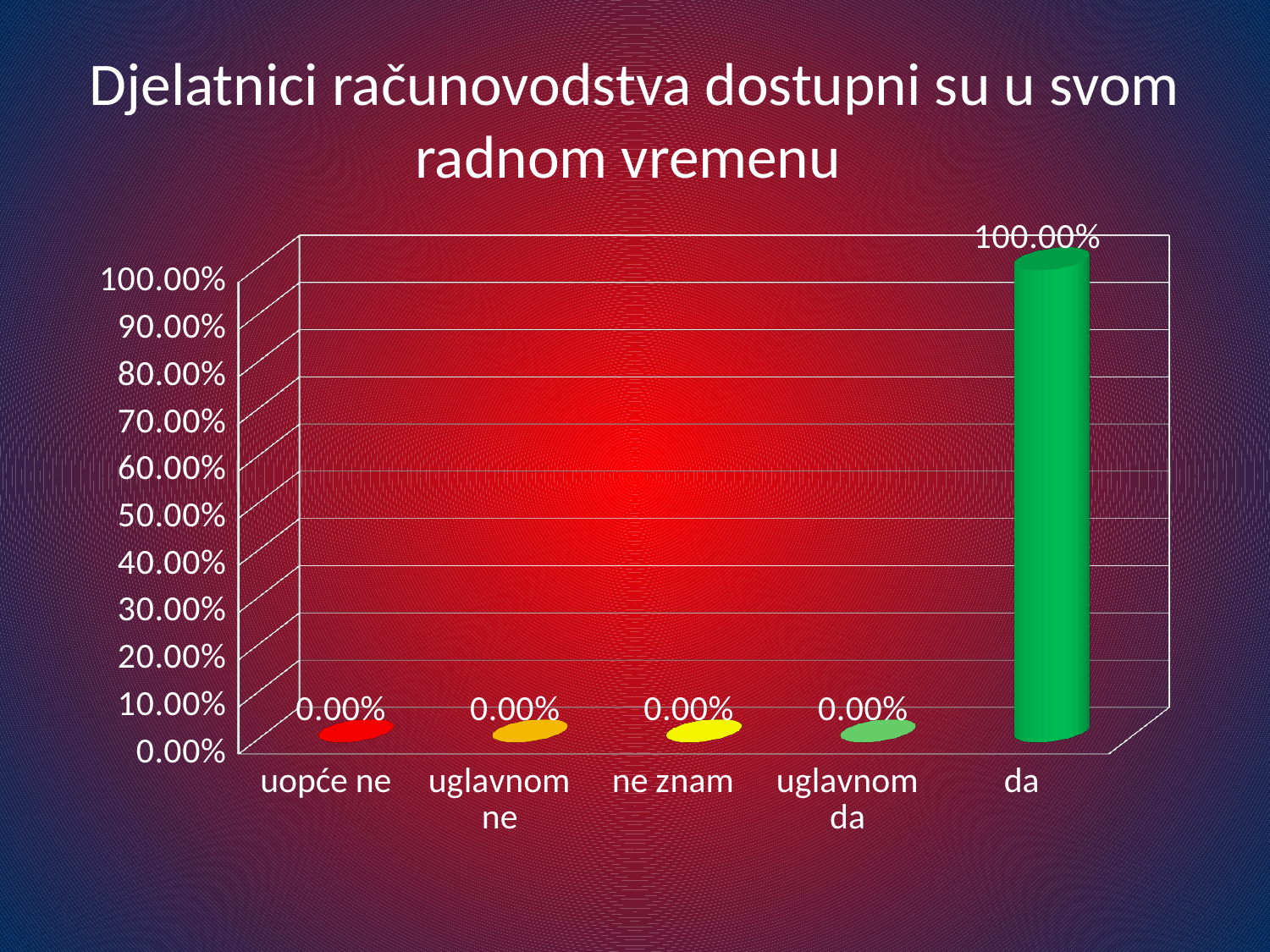

# Djelatnici računovodstva dostupni su u svom radnom vremenu

[unsupported chart]